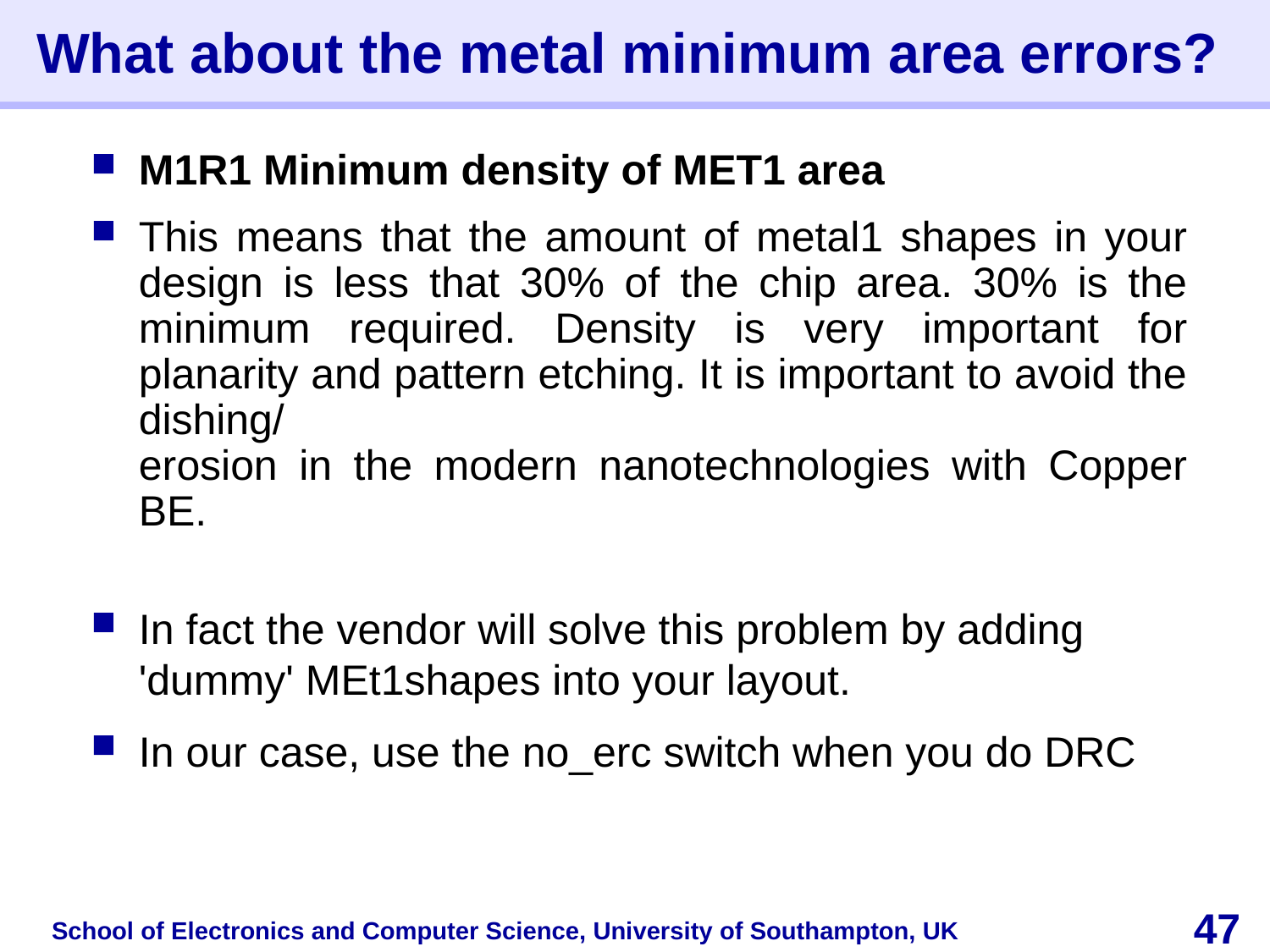

# What about the metal minimum area errors?
M1R1 Minimum density of MET1 area
This means that the amount of metal1 shapes in your design is less that 30% of the chip area. 30% is the minimum required. Density is very important for planarity and pattern etching. It is important to avoid the dishing/
erosion in the modern nanotechnologies with Copper BE.
In fact the vendor will solve this problem by adding 'dummy' MEt1shapes into your layout.
In our case, use the no_erc switch when you do DRC